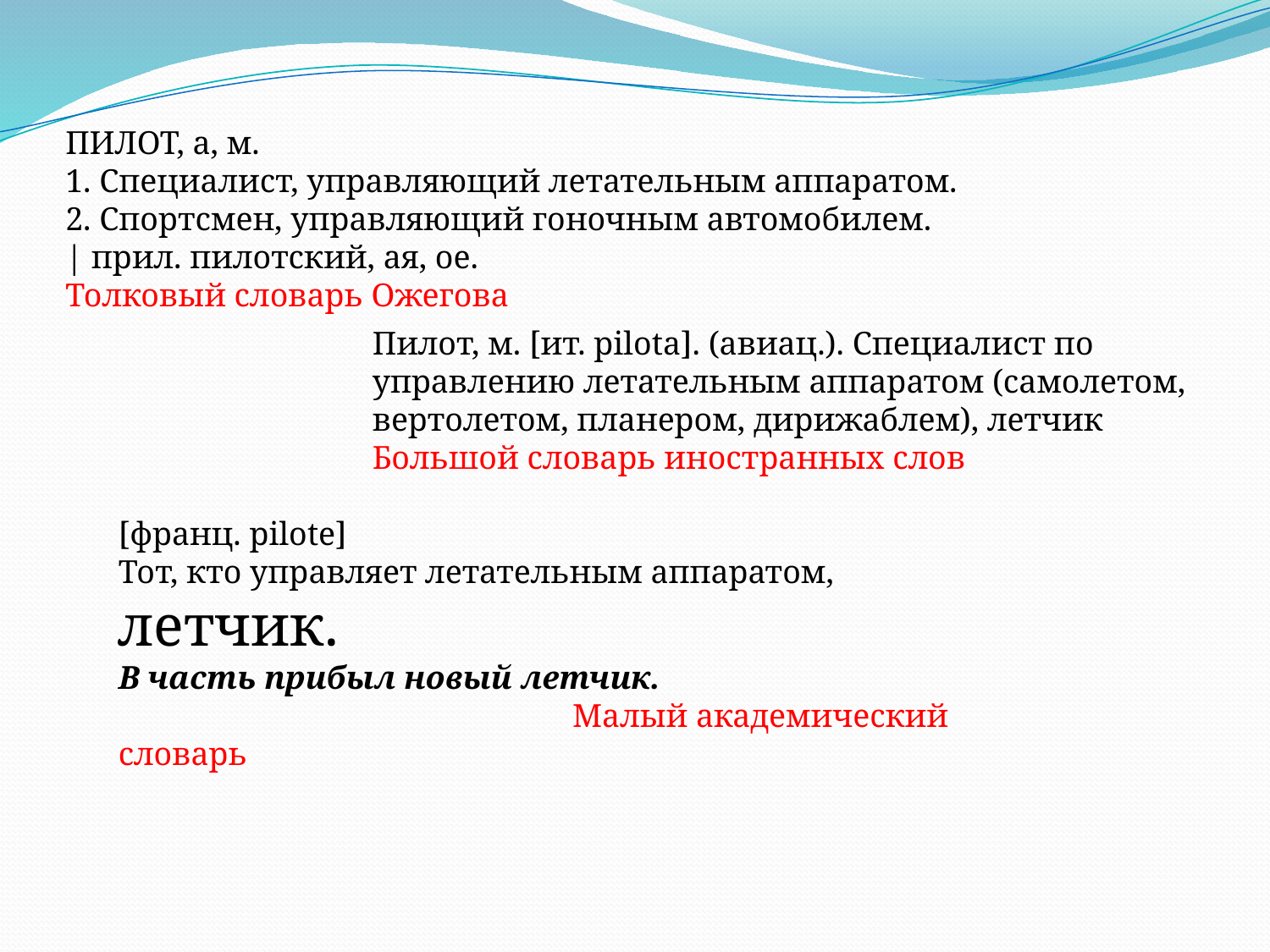

ПИЛОТ, а, м.
1. Специалист, управляющий летательным аппаратом.
2. Спортсмен, управляющий гоночным автомобилем.
| прил. пилотский, ая, ое.
Толковый словарь Ожегова
Пилот, м. [ит. pilota]. (авиац.). Специалист по управлению летательным аппаратом (самолетом, вертолетом, планером, дирижаблем), летчик
Большой словарь иностранных слов
[франц. pilote]
Тот, кто управляет летательным аппаратом, летчик.
В часть прибыл новый летчик.
                                                       Малый академический словарь